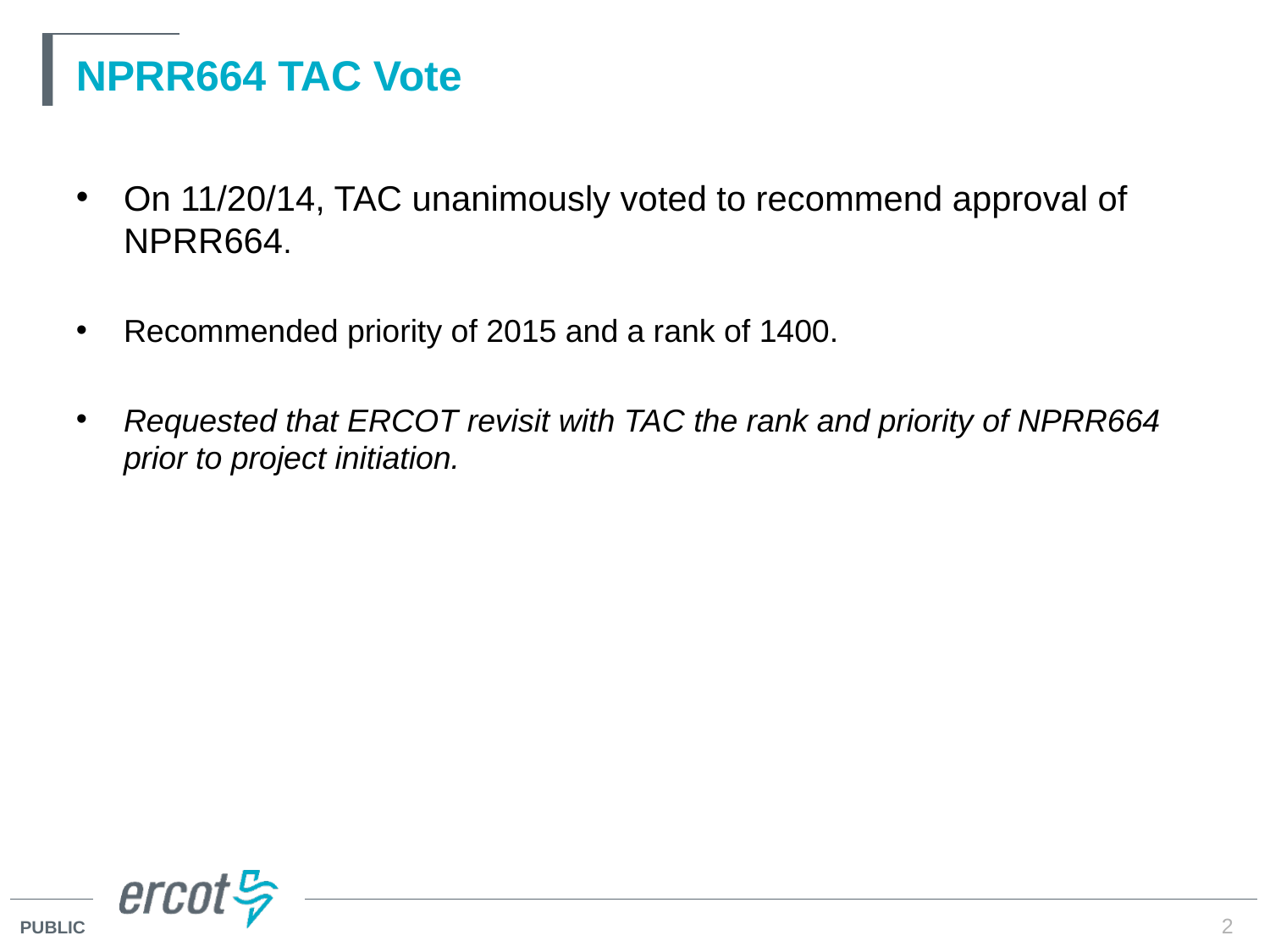

# NPRR664 TAC Vote
On 11/20/14, TAC unanimously voted to recommend approval of NPRR664.

Recommended priority of 2015 and a rank of 1400.

Requested that ERCOT revisit with TAC the rank and priority of NPRR664 prior to project initiation.

2